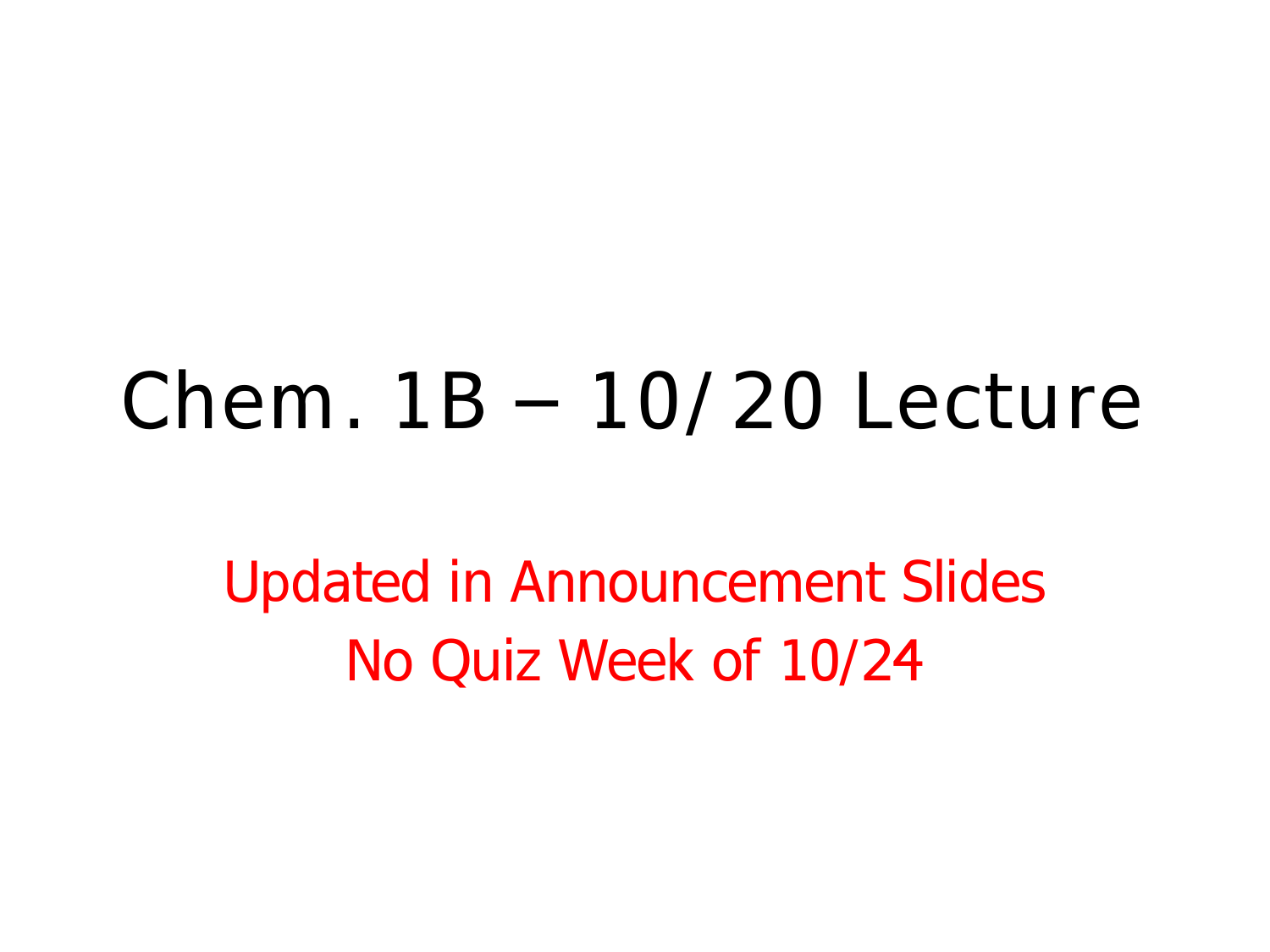

# Chem. 1B – 10/20 Lecture
Updated in Announcement Slides
No Quiz Week of 10/24